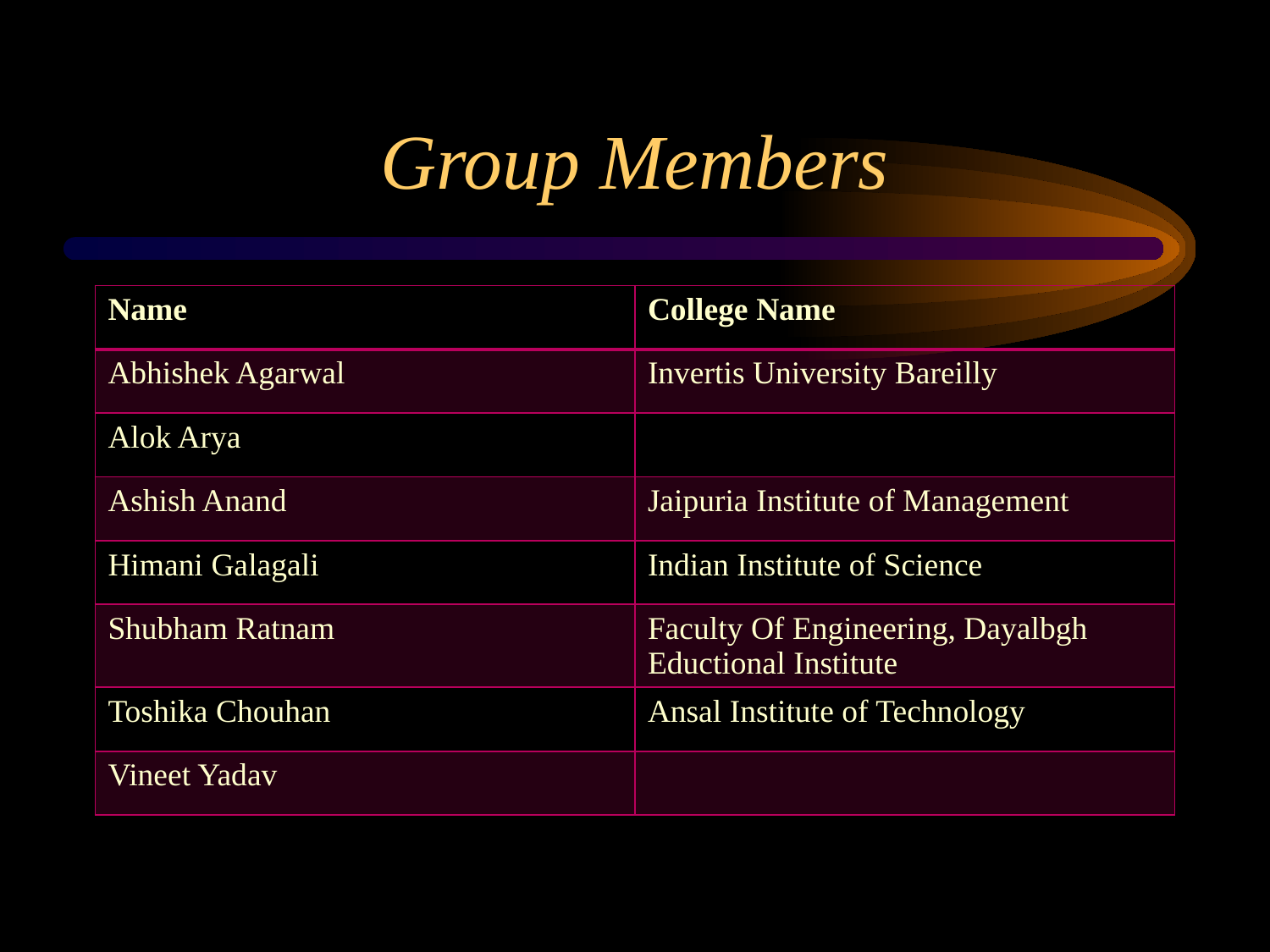

# Group Members
| Name | College Name |
| --- | --- |
| Abhishek Agarwal | Invertis University Bareilly |
| Alok Arya |  |
| Ashish Anand | Jaipuria Institute of Management |
| Himani Galagali | Indian Institute of Science |
| Shubham Ratnam | Faculty Of Engineering, Dayalbgh Eductional Institute |
| Toshika Chouhan | Ansal Institute of Technology |
| Vineet Yadav |  |